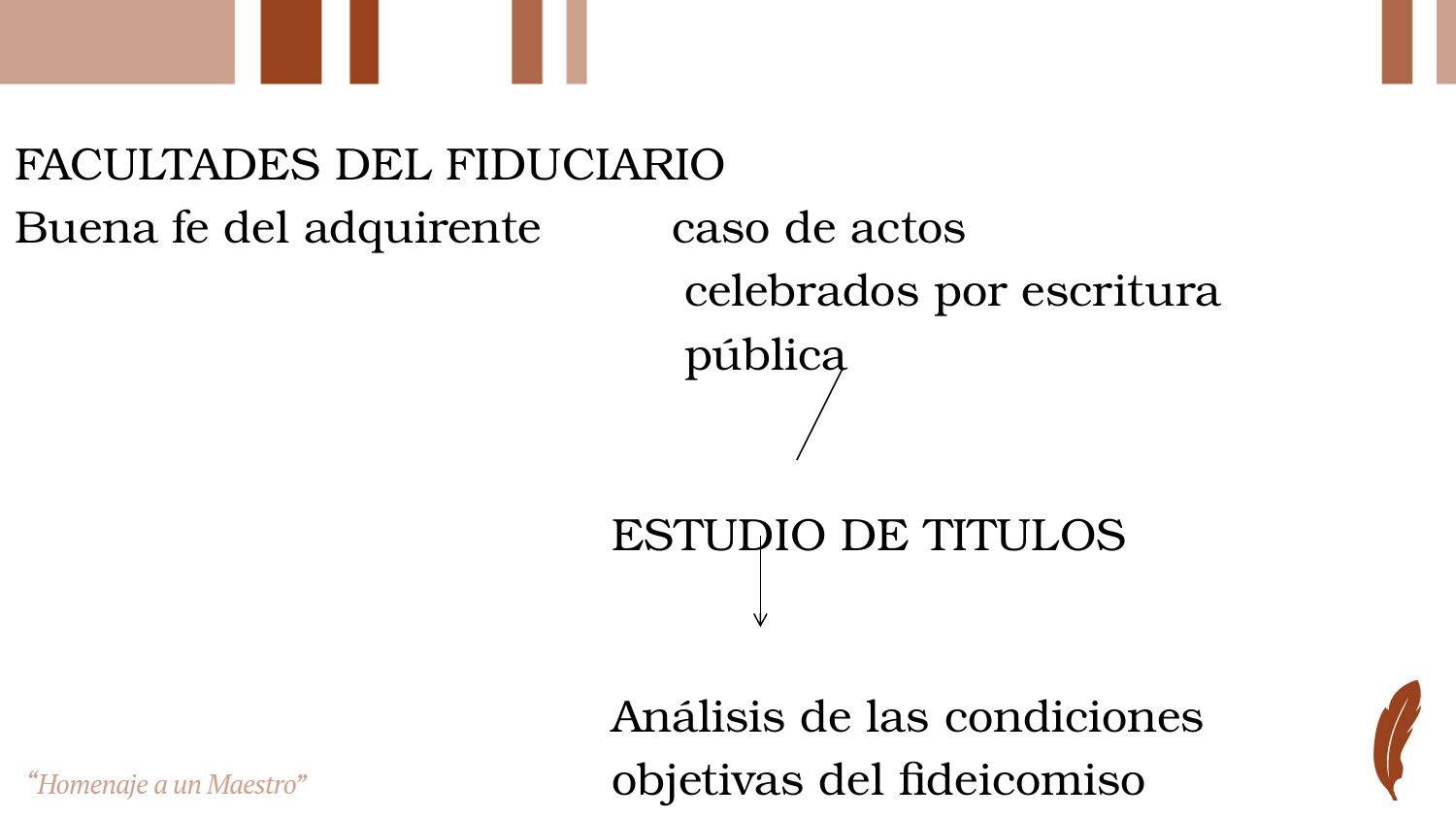

FACULTADES DEL FIDUCIARIO
Buena fe del adquirente         caso de actos
                                              celebrados por escritura
                                              pública

                                         ESTUDIO DE TITULOS

                                         Análisis de las condiciones
                                         objetivas del fideicomiso